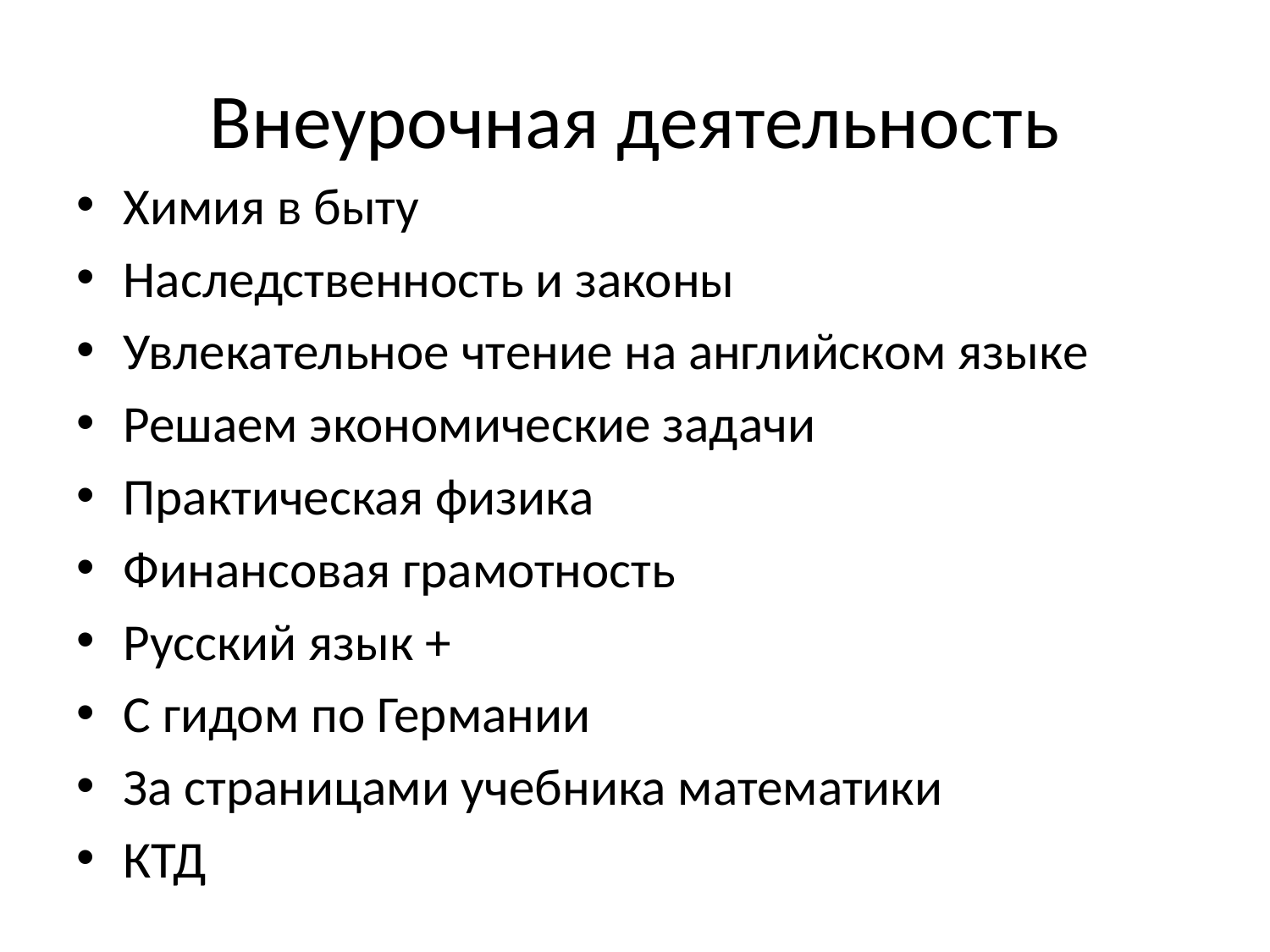

# Внеурочная деятельность
Химия в быту
Наследственность и законы
Увлекательное чтение на английском языке
Решаем экономические задачи
Практическая физика
Финансовая грамотность
Русский язык +
С гидом по Германии
За страницами учебника математики
КТД